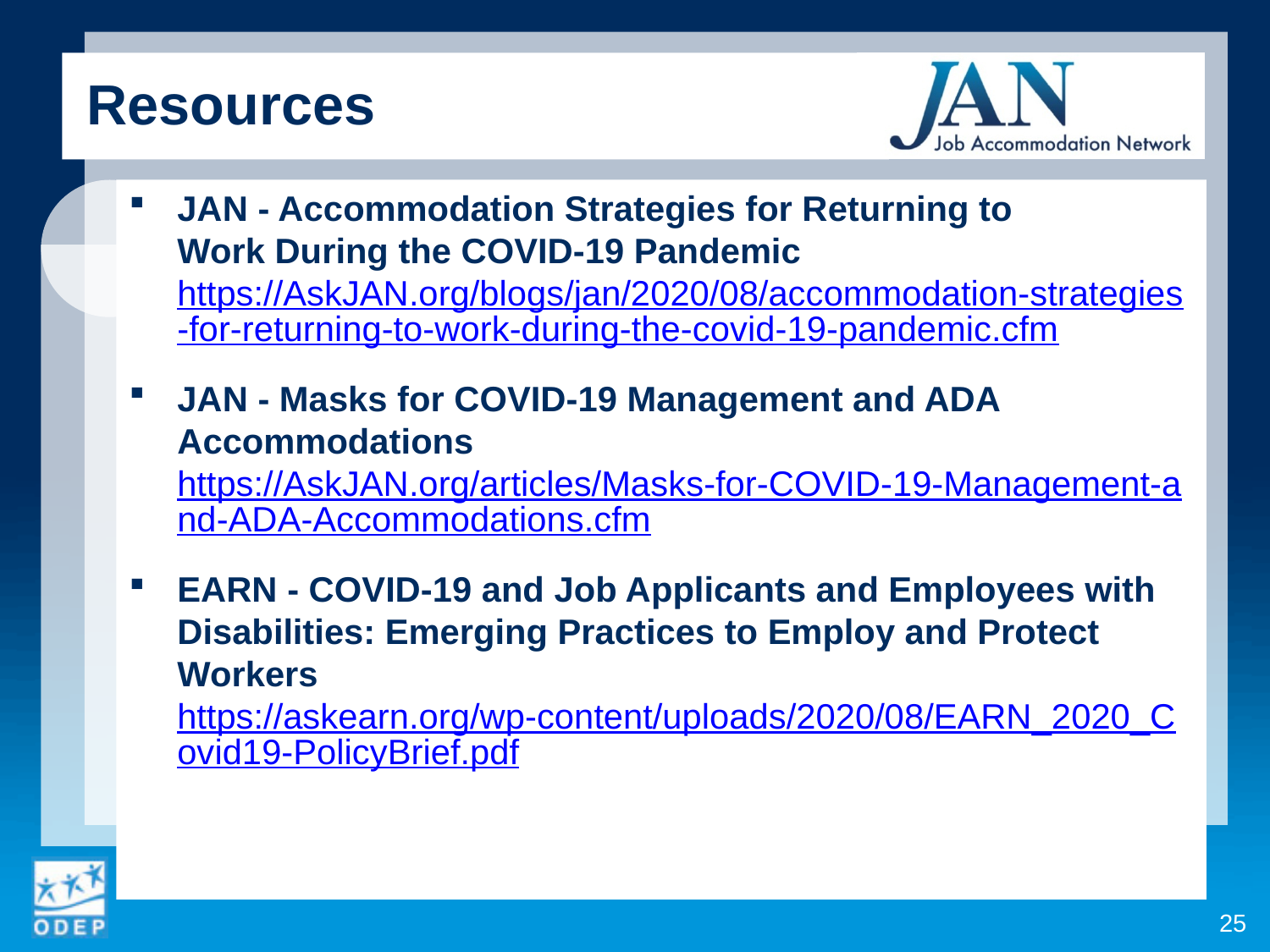

Resources
JAN - Accommodation Strategies for Returning to
Work During the COVID-19 Pandemic
https://AskJAN.org/blogs/jan/2020/08/accommodation-strategies-for-returning-to-work-during-the-covid-19-pandemic.cfm
JAN - Masks for COVID-19 Management and ADA Accommodations
https://AskJAN.org/articles/Masks-for-COVID-19-Management-and-ADA-Accommodations.cfm
EARN - COVID-19 and Job Applicants and Employees with Disabilities: Emerging Practices to Employ and Protect Workers
https://askearn.org/wp-content/uploads/2020/08/EARN_2020_Covid19-PolicyBrief.pdf

25